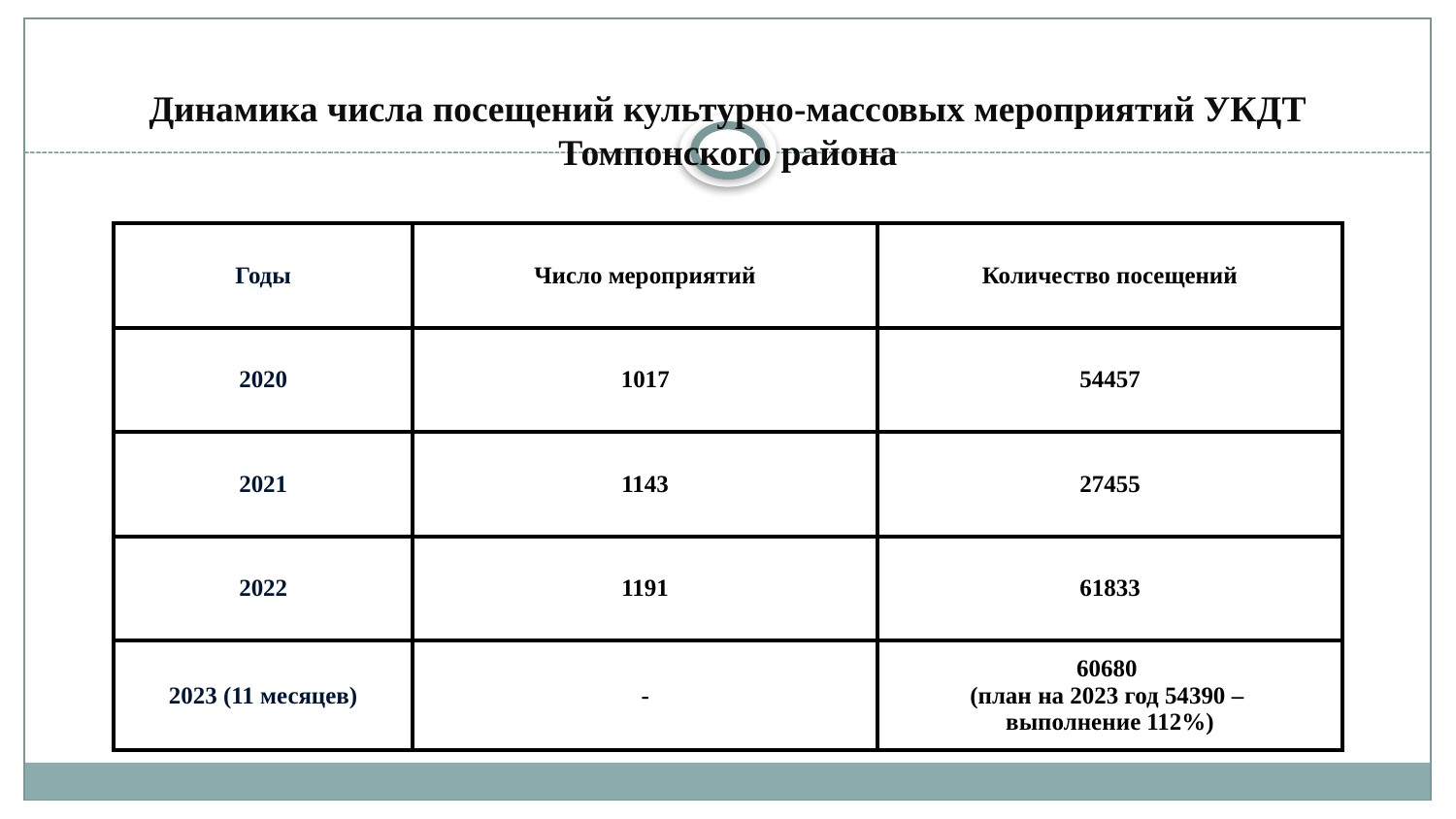

# Динамика числа посещений культурно-массовых мероприятий УКДТ Томпонского района
| Годы | Число мероприятий | Количество посещений |
| --- | --- | --- |
| 2020 | 1017 | 54457 |
| 2021 | 1143 | 27455 |
| 2022 | 1191 | 61833 |
| 2023 (11 месяцев) | - | 60680 (план на 2023 год 54390 – выполнение 112%) |